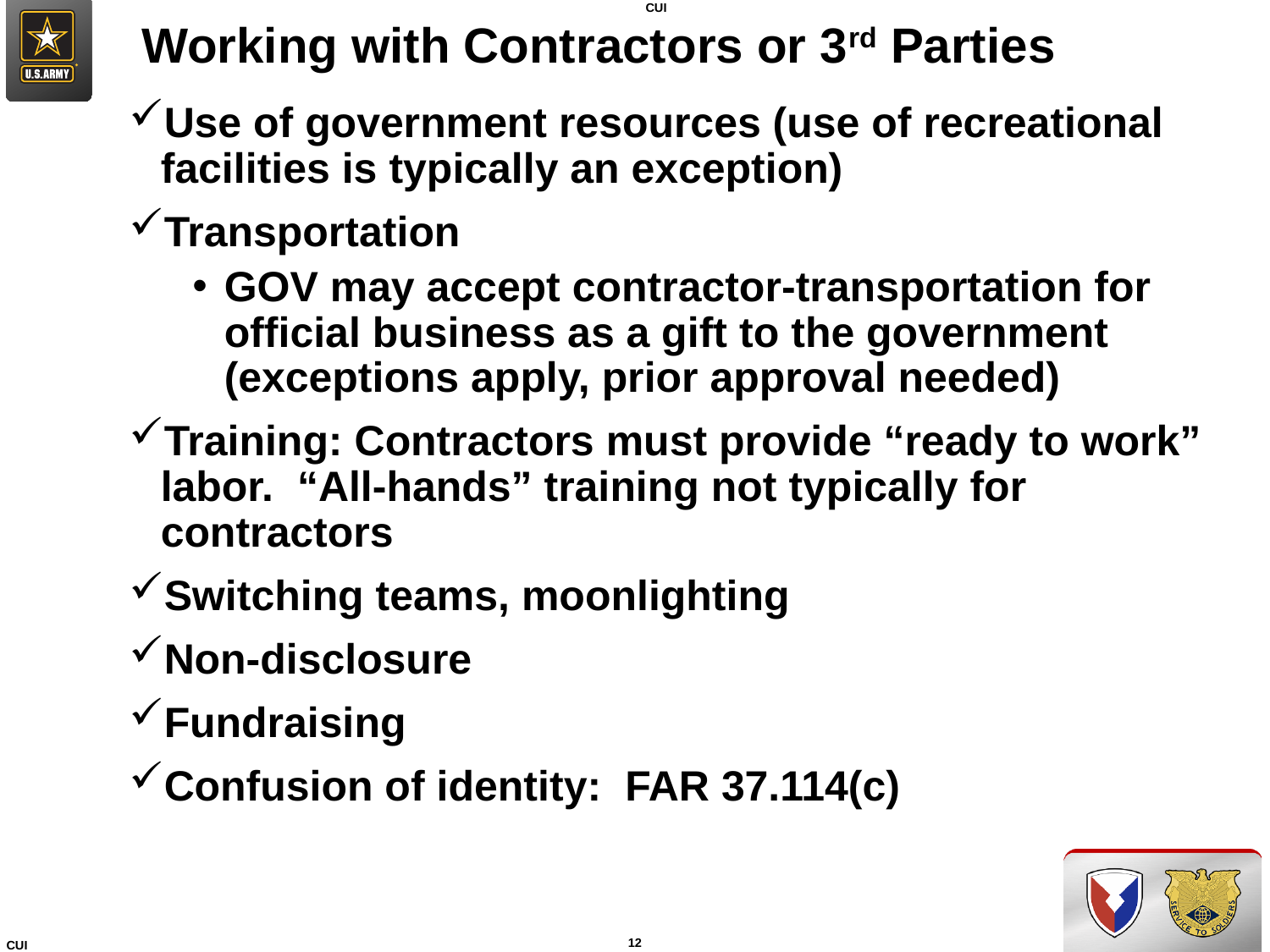

# Working with Contractors or 3rd Parties
Use of government resources (use of recreational facilities is typically an exception)
Transportation
GOV may accept contractor-transportation for official business as a gift to the government (exceptions apply, prior approval needed)
Training: Contractors must provide “ready to work” labor.  “All-hands” training not typically for contractors
Switching teams, moonlighting
Non-disclosure
Fundraising
Confusion of identity:  FAR 37.114(c)

12